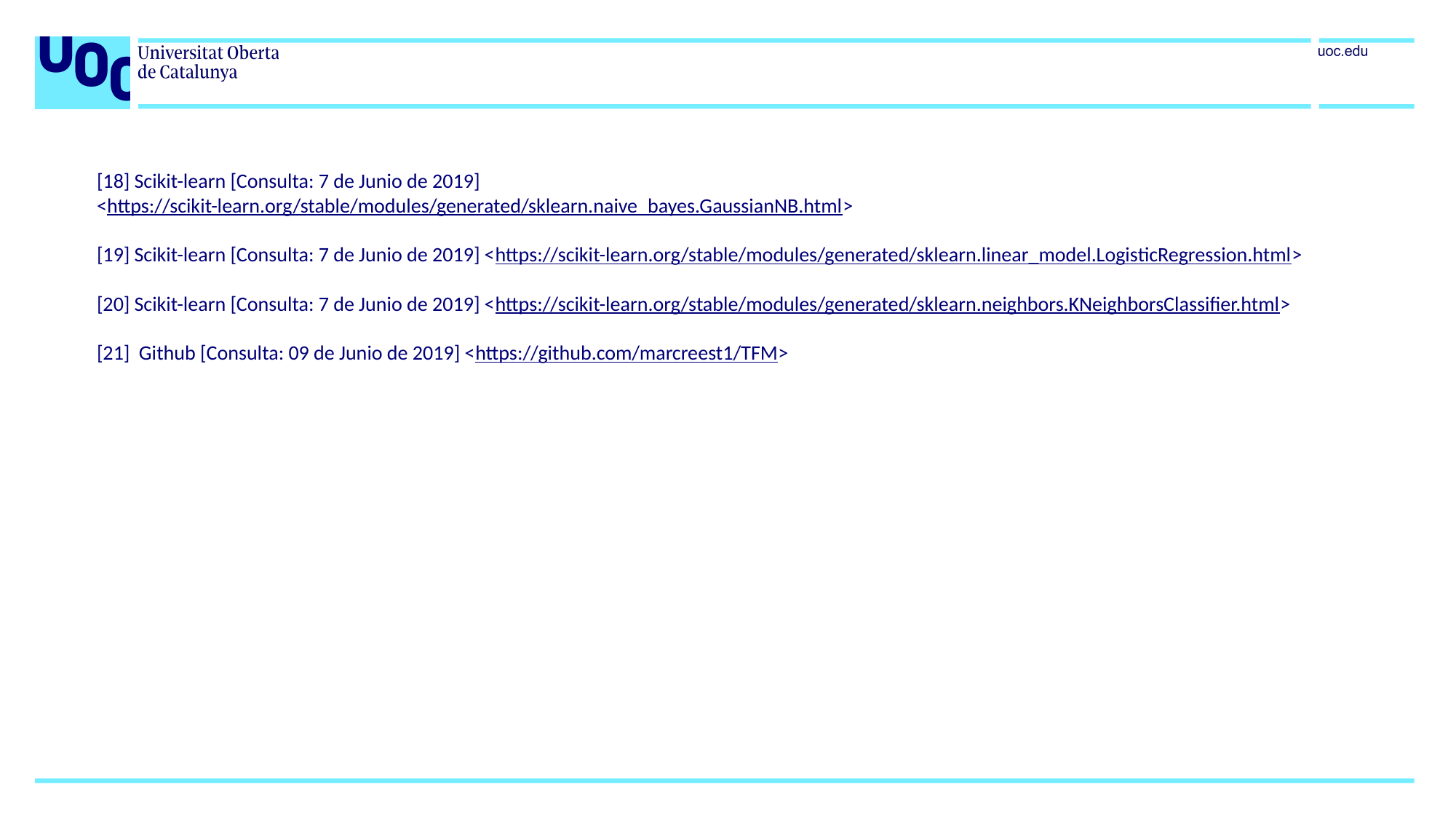

[18] Scikit-learn [Consulta: 7 de Junio de 2019]
<https://scikit-learn.org/stable/modules/generated/sklearn.naive_bayes.GaussianNB.html>

[19] Scikit-learn [Consulta: 7 de Junio de 2019] <https://scikit-learn.org/stable/modules/generated/sklearn.linear_model.LogisticRegression.html>

[20] Scikit-learn [Consulta: 7 de Junio de 2019] <https://scikit-learn.org/stable/modules/generated/sklearn.neighbors.KNeighborsClassifier.html>

[21]  Github [Consulta: 09 de Junio de 2019] <https://github.com/marcreest1/TFM>